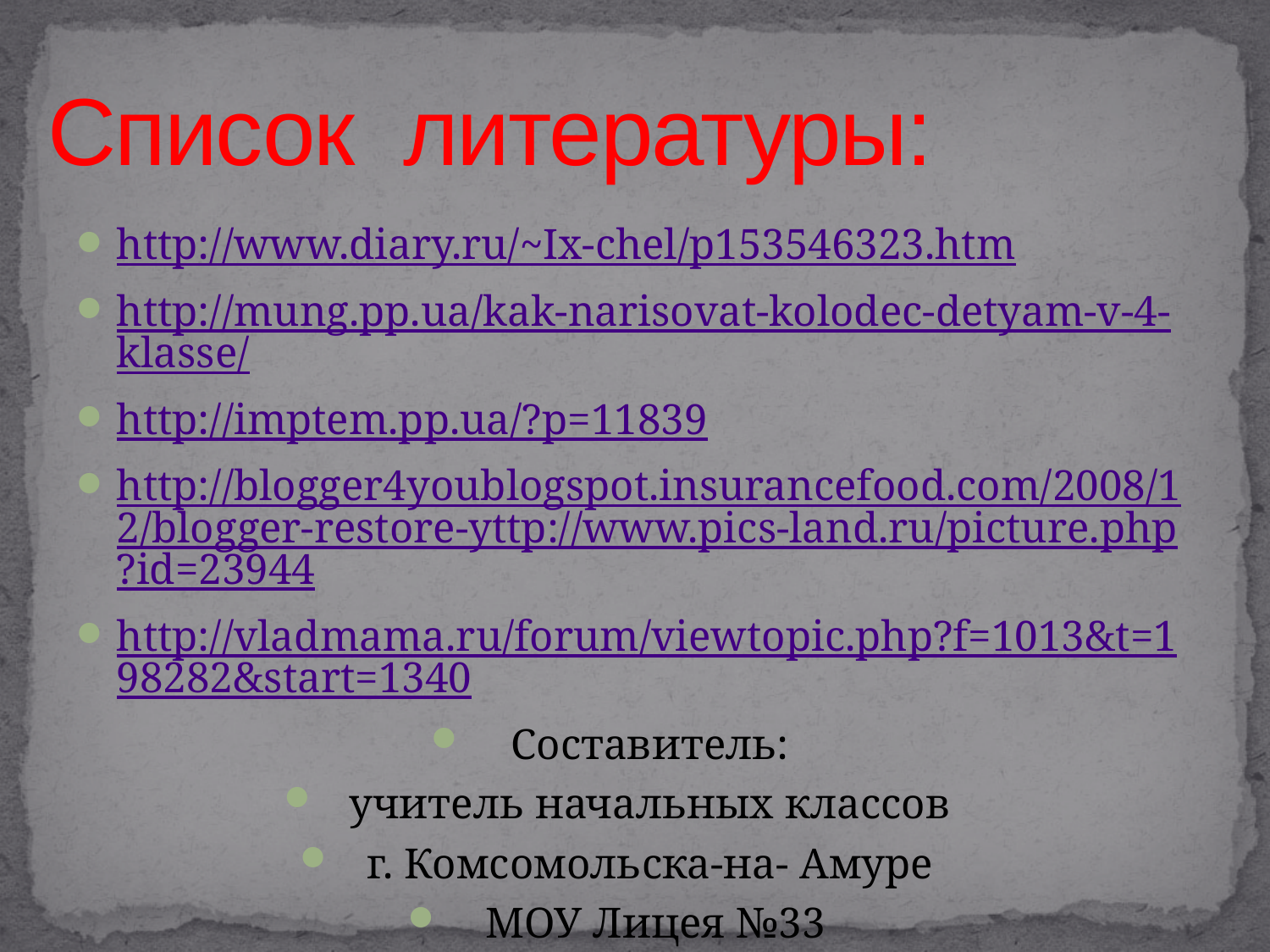

# Список  литературы:
http://www.diary.ru/~Ix-chel/p153546323.htm
http://mung.pp.ua/kak-narisovat-kolodec-detyam-v-4-klasse/
http://imptem.pp.ua/?p=11839
http://blogger4youblogspot.insurancefood.com/2008/12/blogger-restore-yttp://www.pics-land.ru/picture.php?id=23944
http://vladmama.ru/forum/viewtopic.php?f=1013&t=198282&start=1340
Составитель:
учитель начальных классов
г. Комсомольска-на- Амуре
МОУ Лицея №33
Санжарова Елена Владимировна